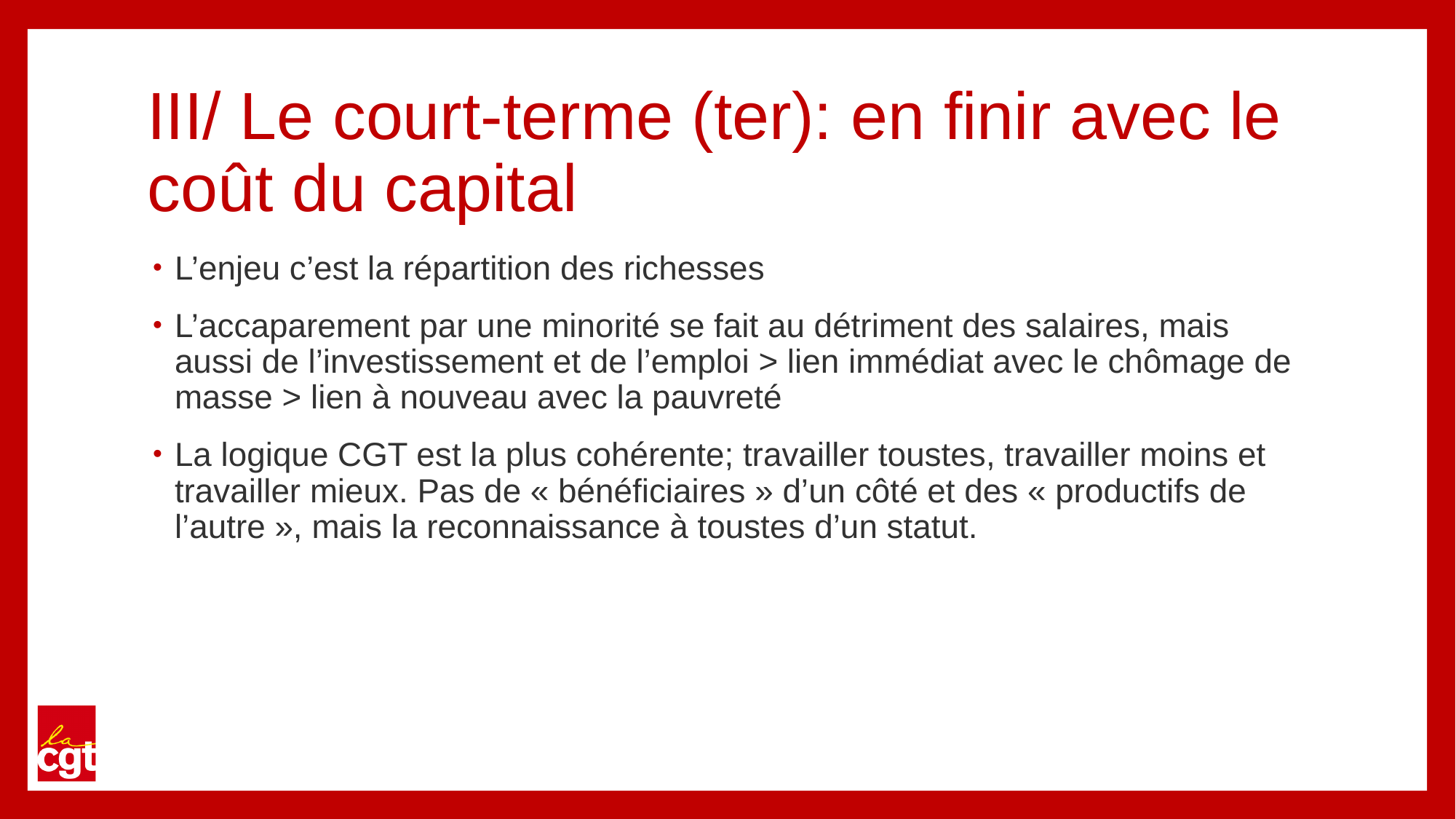

# III/ Le court-terme (ter): en finir avec le coût du capital
L’enjeu c’est la répartition des richesses
L’accaparement par une minorité se fait au détriment des salaires, mais aussi de l’investissement et de l’emploi > lien immédiat avec le chômage de masse > lien à nouveau avec la pauvreté
La logique CGT est la plus cohérente; travailler toustes, travailler moins et travailler mieux. Pas de « bénéficiaires » d’un côté et des « productifs de l’autre », mais la reconnaissance à toustes d’un statut.